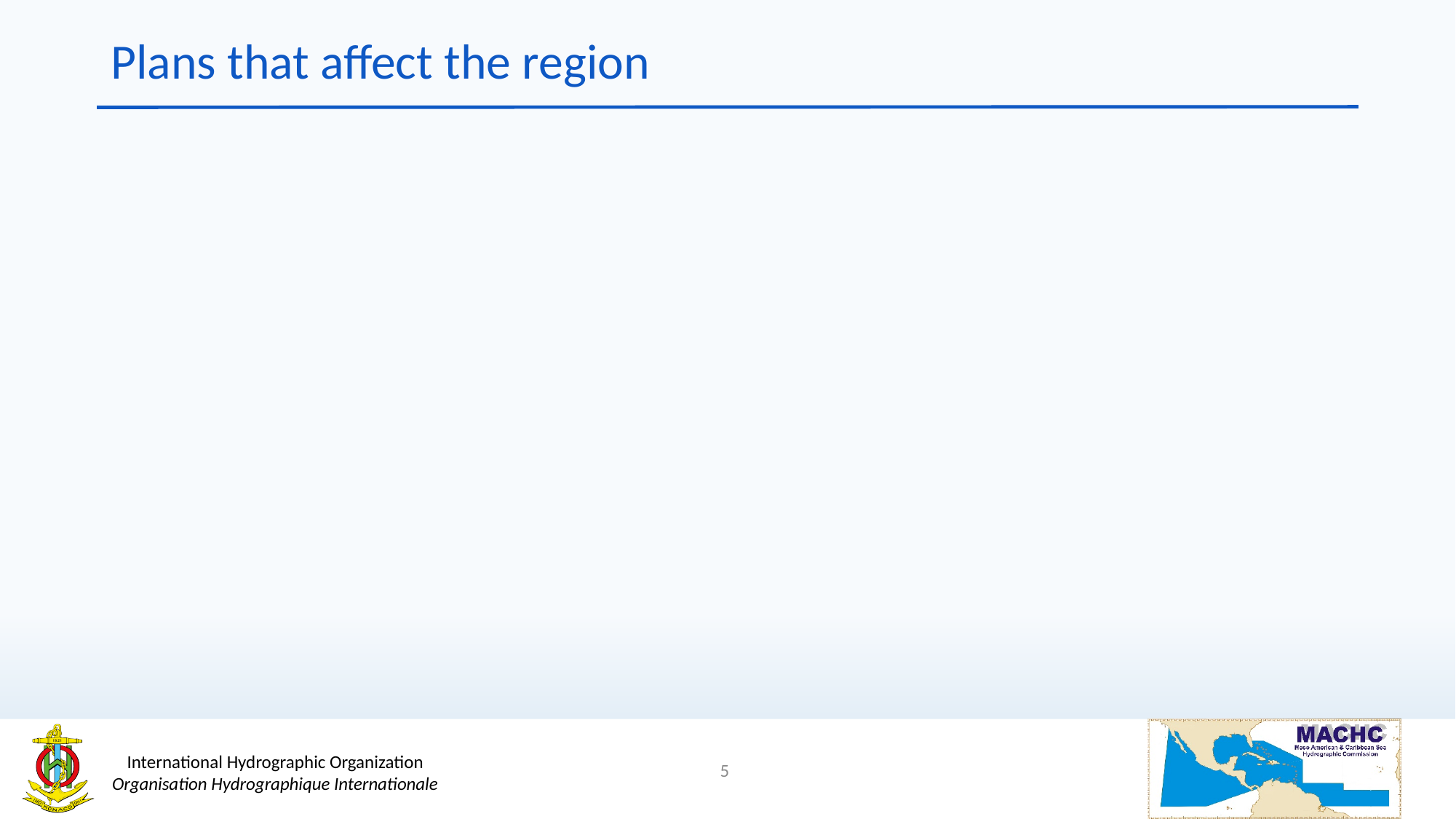

# Plans that affect the region

5